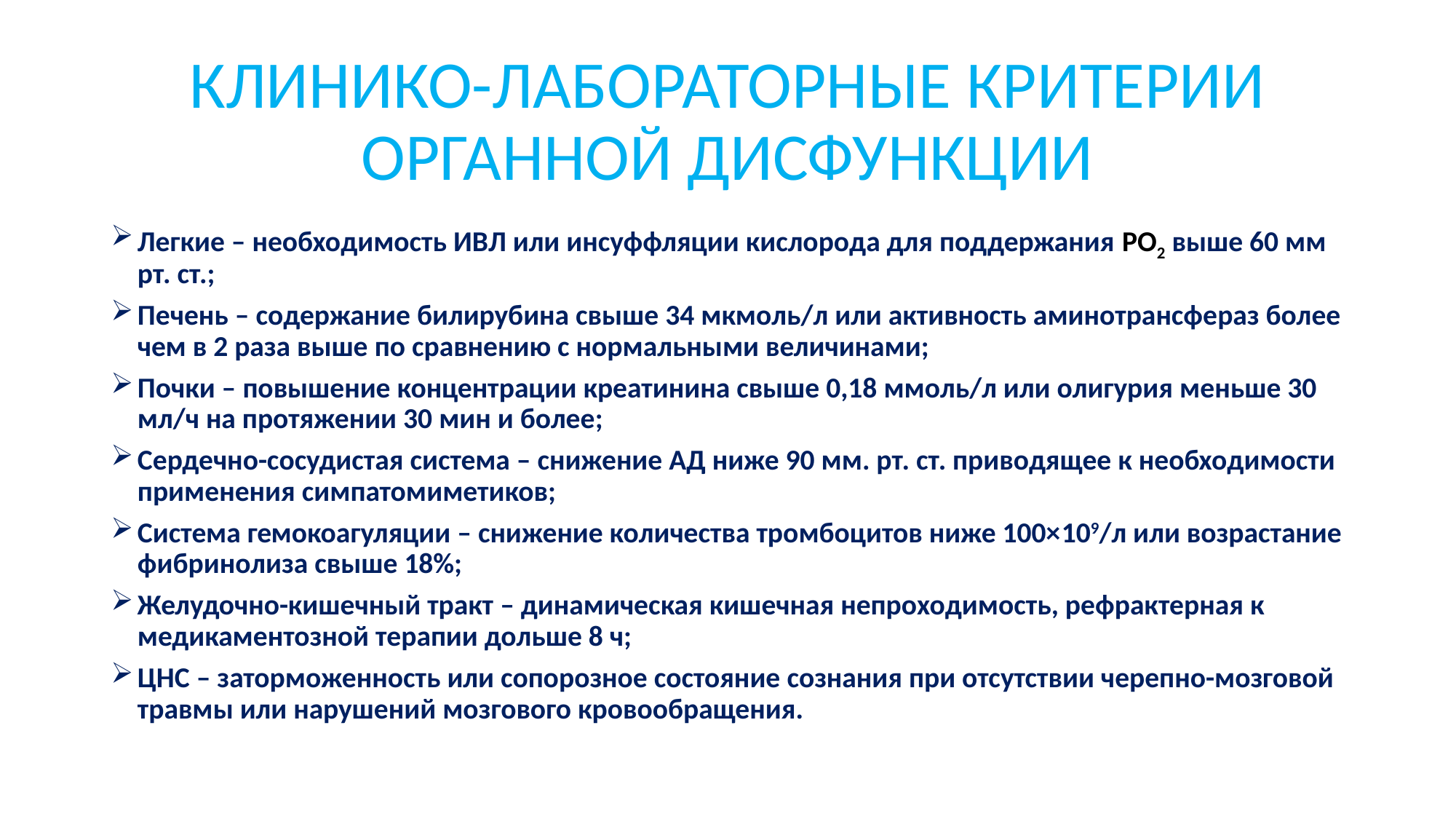

# КЛИНИКО-ЛАБОРАТОРНЫЕ КРИТЕРИИ ОРГАННОЙ ДИСФУНКЦИИ
Легкие – необходимость ИВЛ или инсуффляции кислорода для поддержания PO2 выше 60 мм рт. ст.;
Печень – содержание билирубина свыше 34 мкмоль/л или активность аминотрансфераз более чем в 2 раза выше по сравнению с нормальными величинами;
Почки – повышение концентрации креатинина свыше 0,18 ммоль/л или олигурия меньше 30 мл/ч на протяжении 30 мин и более;
Сердечно-сосудистая система – снижение АД ниже 90 мм. рт. ст. приводящее к необходимости применения симпатомиметиков;
Система гемокоагуляции – снижение количества тромбоцитов ниже 100×109/л или возрастание фибринолиза свыше 18%;
Желудочно-кишечный тракт – динамическая кишечная непроходимость, рефрактерная к медикаментозной терапии дольше 8 ч;
ЦНС – заторможенность или сопорозное состояние сознания при отсутствии черепно-мозговой травмы или нарушений мозгового кровообращения.